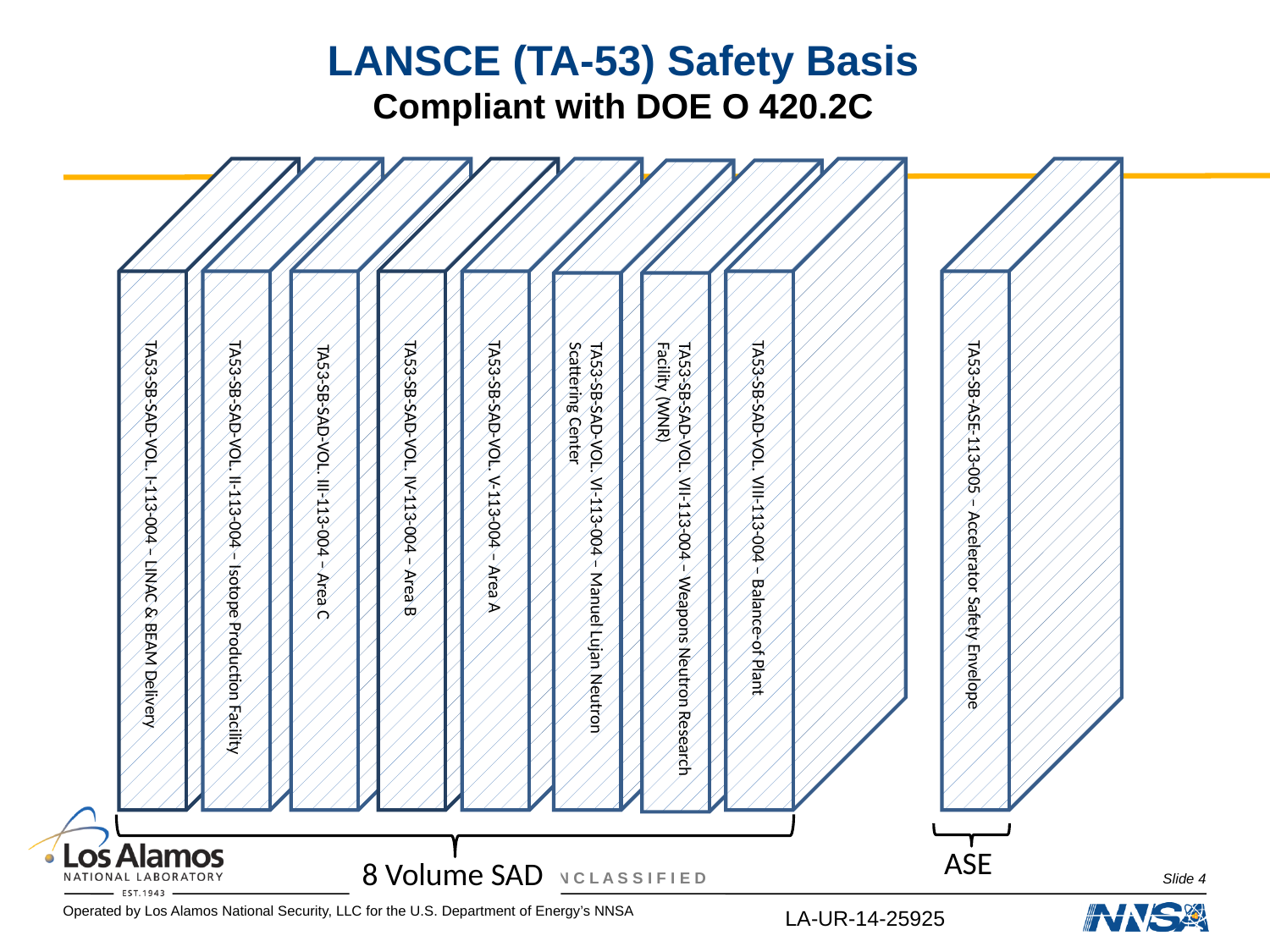

LANSCE (TA-53) Safety Basis
Compliant with DOE O 420.2C

TA53-SB-SAD-VOL. I-113-004 – LINAC & BEAM Delivery
TA53-SB-SAD-VOL. II-113-004 – Isotope Production Facility
 TA53-SB-SAD-VOL. III-113-004 – Area C
TA53-SB-SAD-VOL. IV-113-004 – Area B
TA53-SB-SAD-VOL. V-113-004 – Area A
TA53-SB-SAD-VOL. VIII-113-004 – Balance-of Plant
TA53-SB-ASE-113-005 – Accelerator Safety Envelope
TA53-SB-SAD-VOL. VI-113-004 – Manuel Lujan Neutron
Scattering Center
TA53-SB-SAD-VOL. VII-113-004 – Weapons Neutron Research
Facility (WNR)

ASE
8 Volume SAD
Slide 4
LA-UR-14-25925